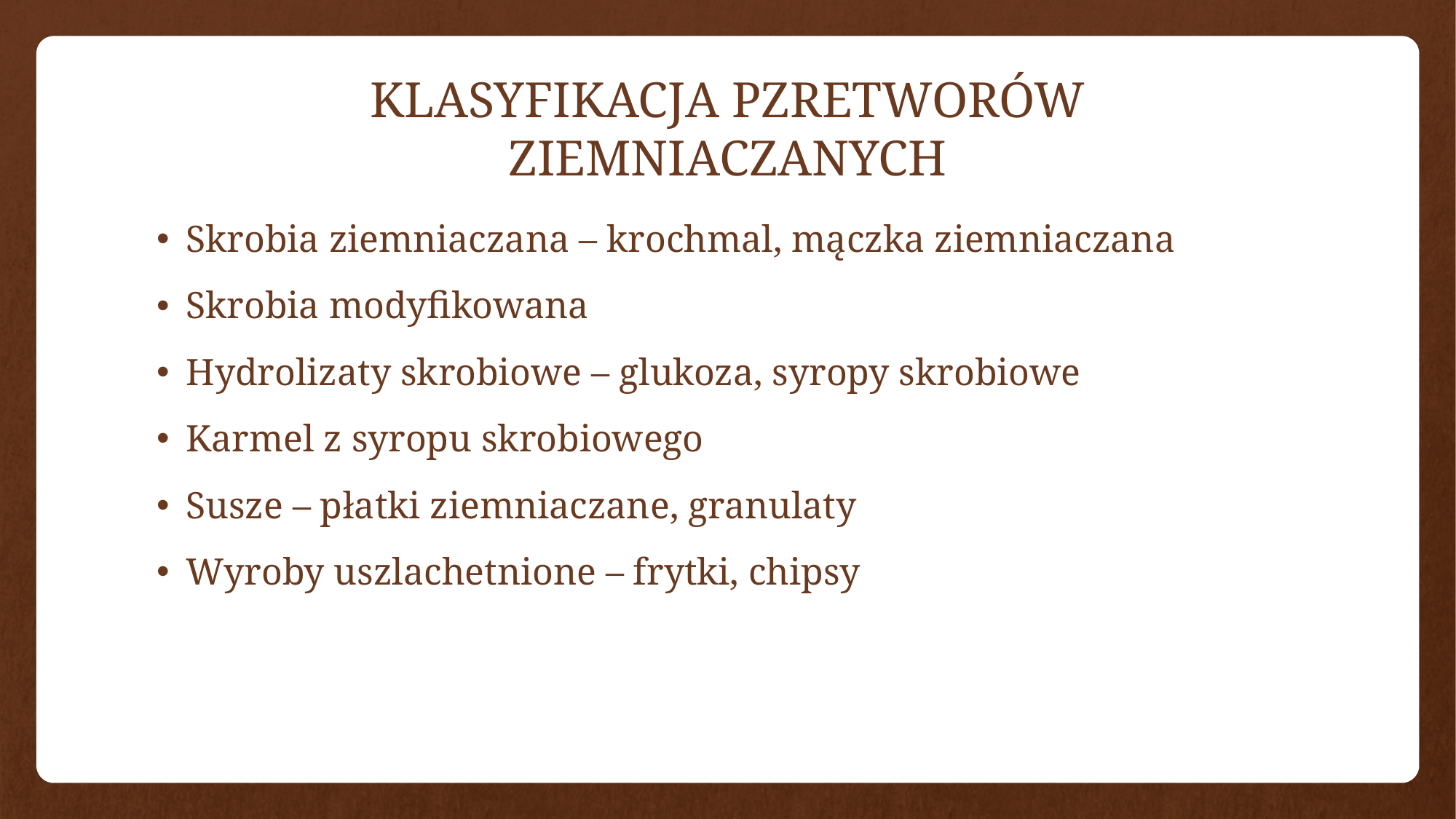

# KLASYFIKACJA PZRETWORÓW ZIEMNIACZANYCH
Skrobia ziemniaczana – krochmal, mączka ziemniaczana
Skrobia modyfikowana
Hydrolizaty skrobiowe – glukoza, syropy skrobiowe
Karmel z syropu skrobiowego
Susze – płatki ziemniaczane, granulaty
Wyroby uszlachetnione – frytki, chipsy